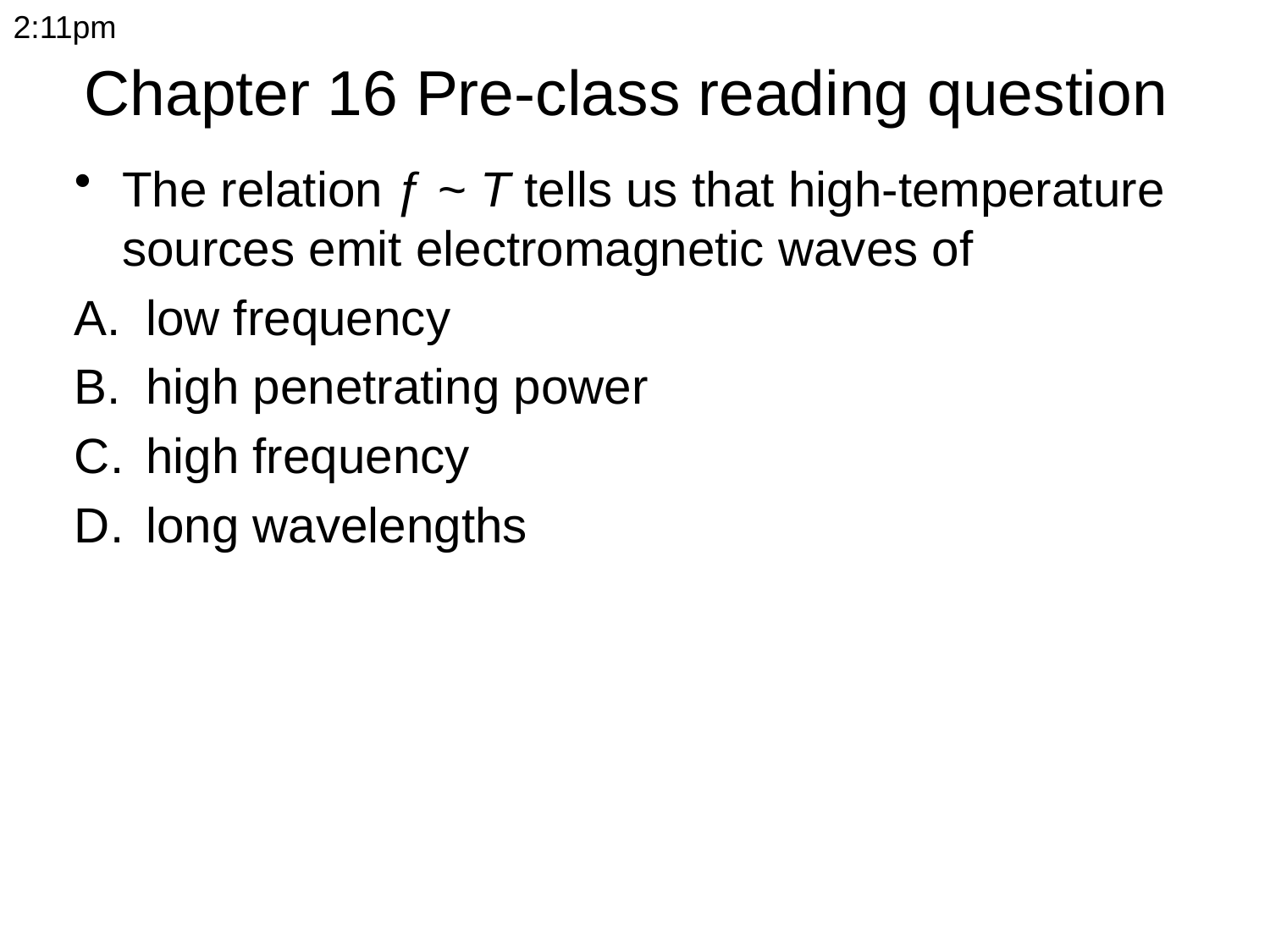

2:11pm
# Chapter 16 Pre-class reading question
The relation ƒ ~ T tells us that high-temperature sources emit electromagnetic waves of
low frequency
high penetrating power
high frequency
long wavelengths